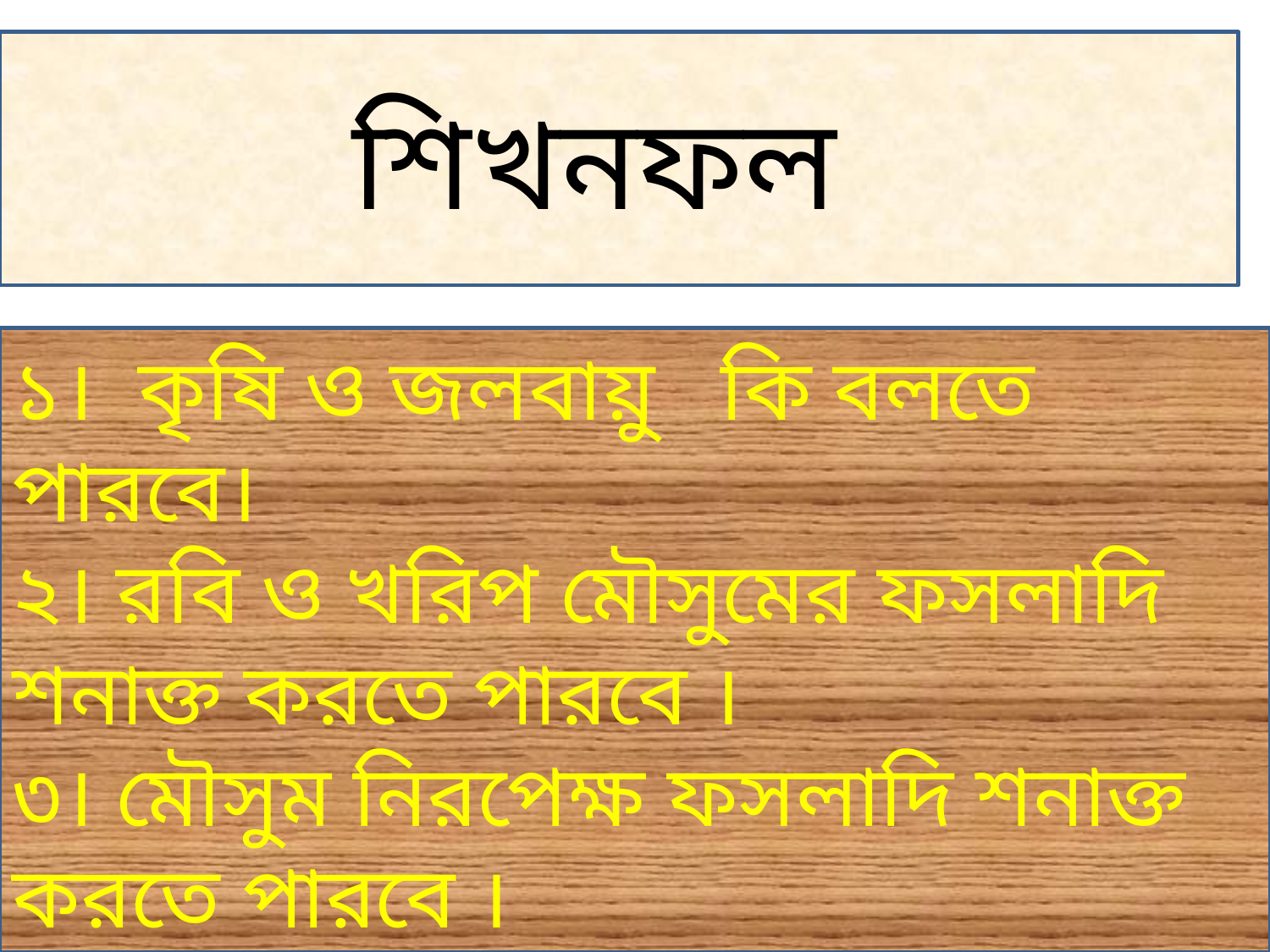

শিখনফল
১।  কৃষি ও জলবায়ু   কি বলতে পারবে।
২। রবি ও খরিপ মৌসুমের ফসলাদি শনাক্ত করতে পারবে ।
৩। মৌসুম নিরপেক্ষ ফসলাদি শনাক্ত করতে পারবে ।